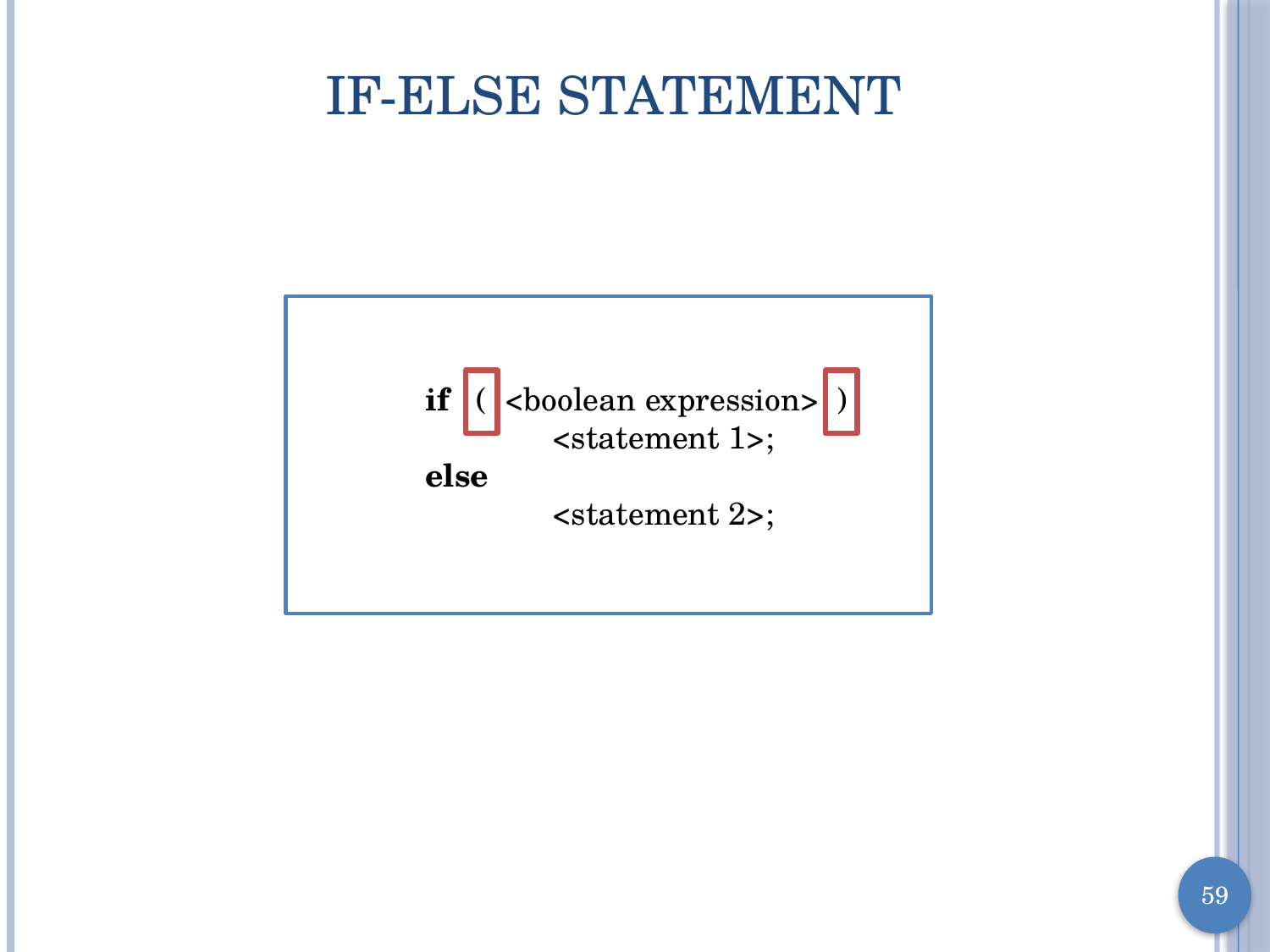

# If-Else Statement
	if   (  <boolean expression>  )
		<statement 1>;
	else
		<statement 2>;